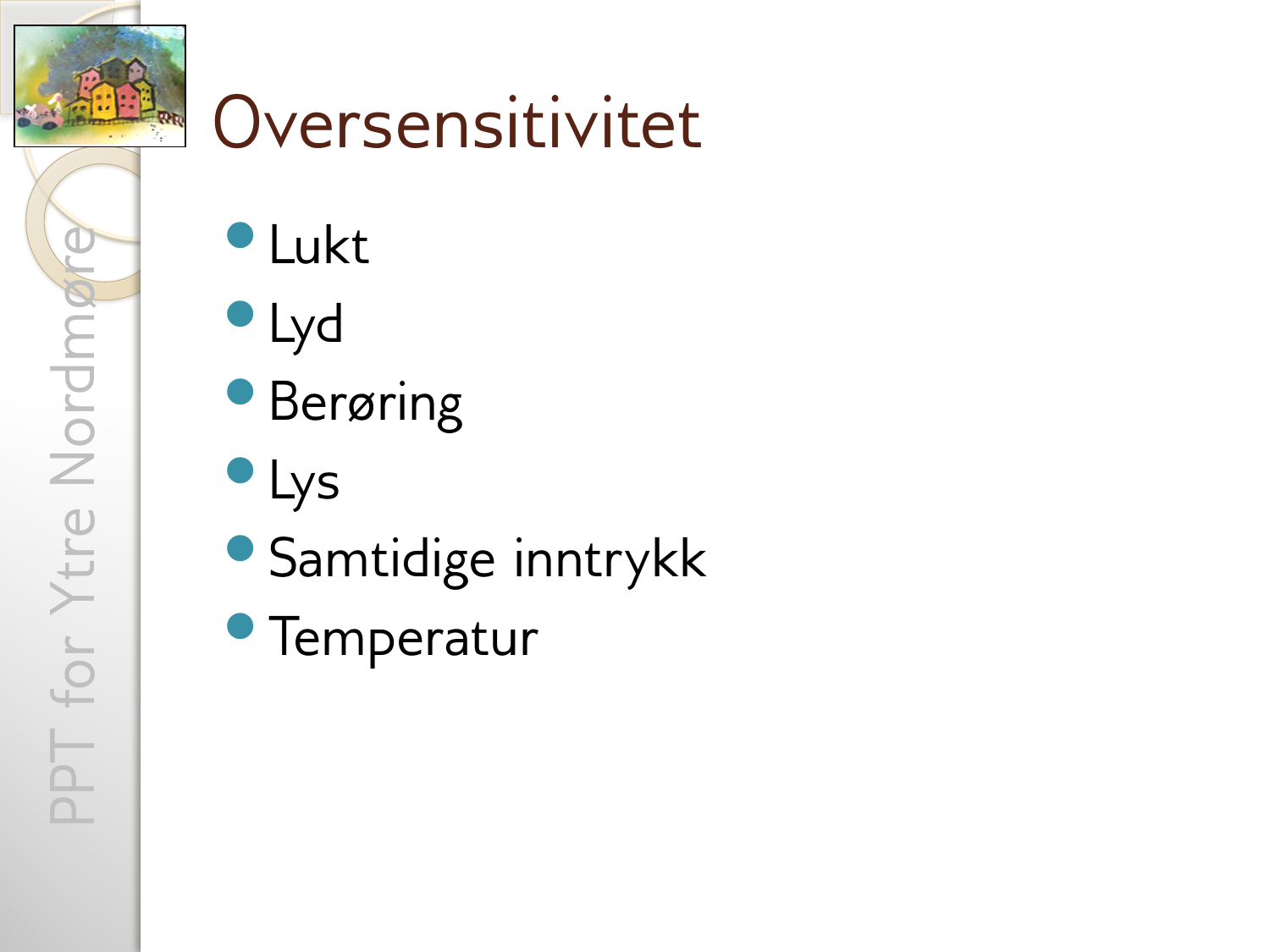

# Oversensitivitet
Lukt
Lyd
Berøring
Lys
Samtidige inntrykk
Temperatur